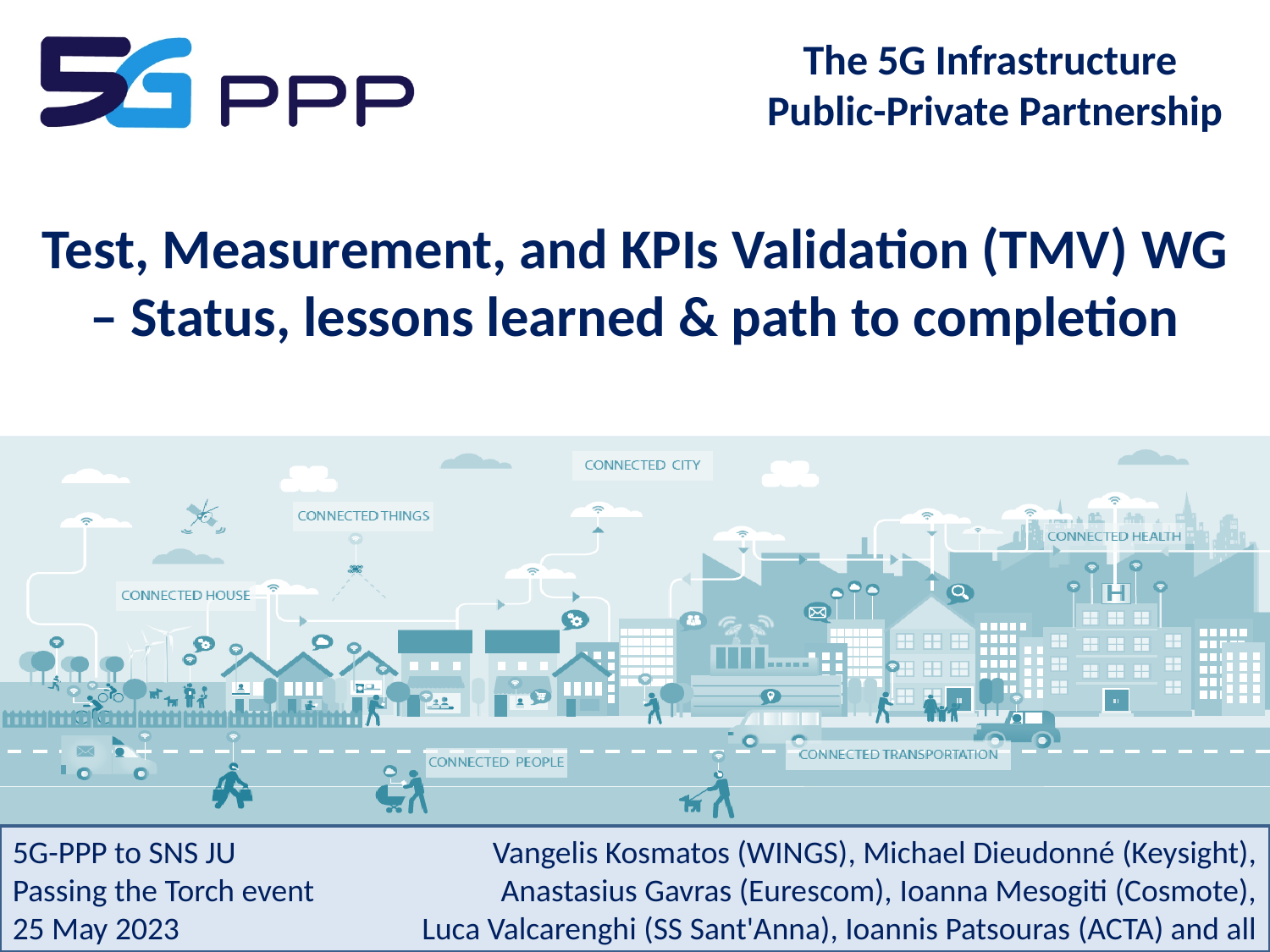

Test, Measurement, and KPIs Validation (TMV) WG – Status, lessons learned & path to completion
5G-PPP to SNS JU
Passing the Torch event
25 May 2023
Vangelis Kosmatos (WINGS), Michael Dieudonné (Keysight),
Anastasius Gavras (Eurescom), Ioanna Mesogiti (Cosmote),
Luca Valcarenghi (SS Sant'Anna), Ioannis Patsouras (ACTA) and all